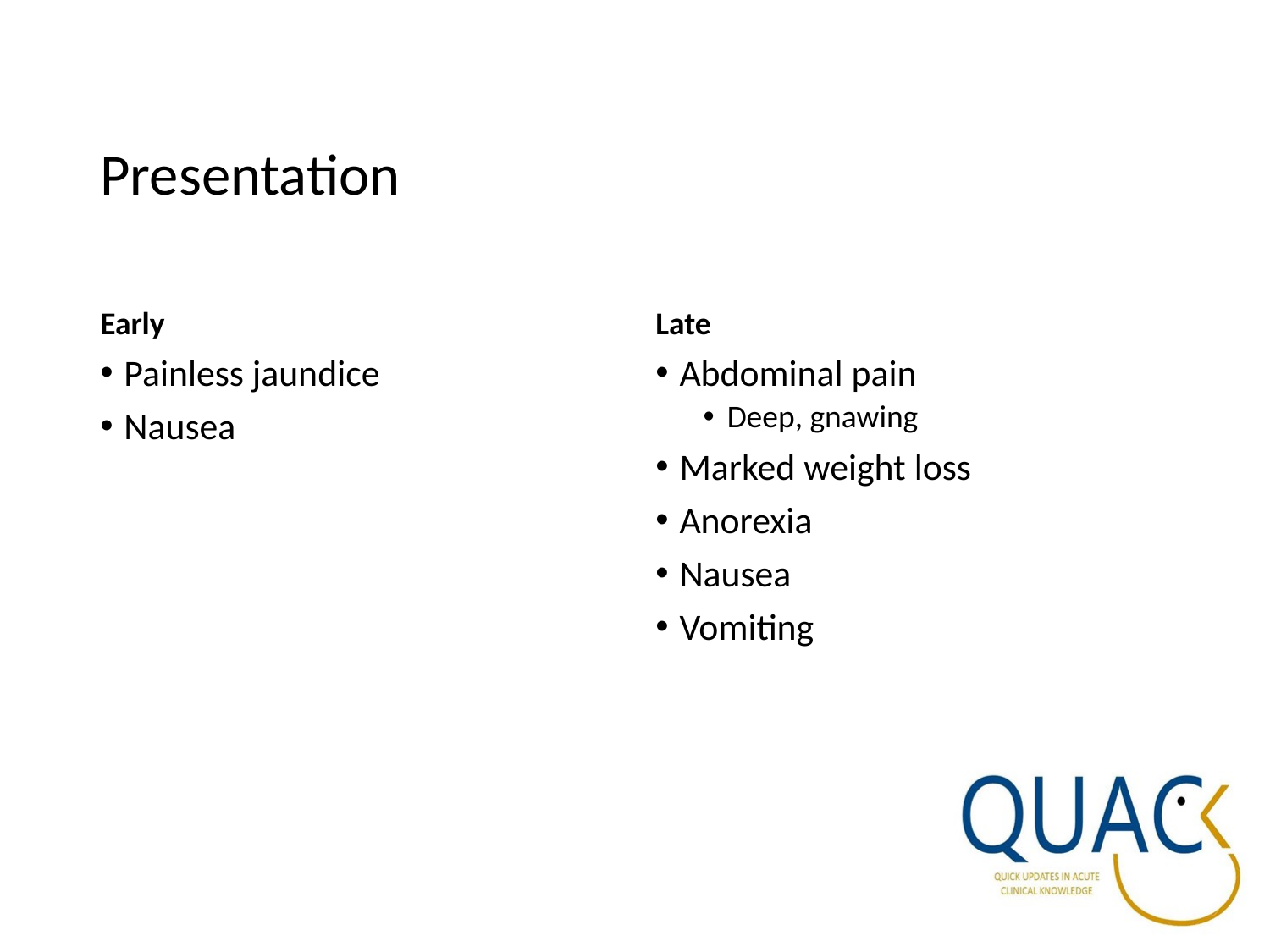

# Presentation
Early
Late
Painless jaundice
Nausea
Abdominal pain
Deep, gnawing
Marked weight loss
Anorexia
Nausea
Vomiting